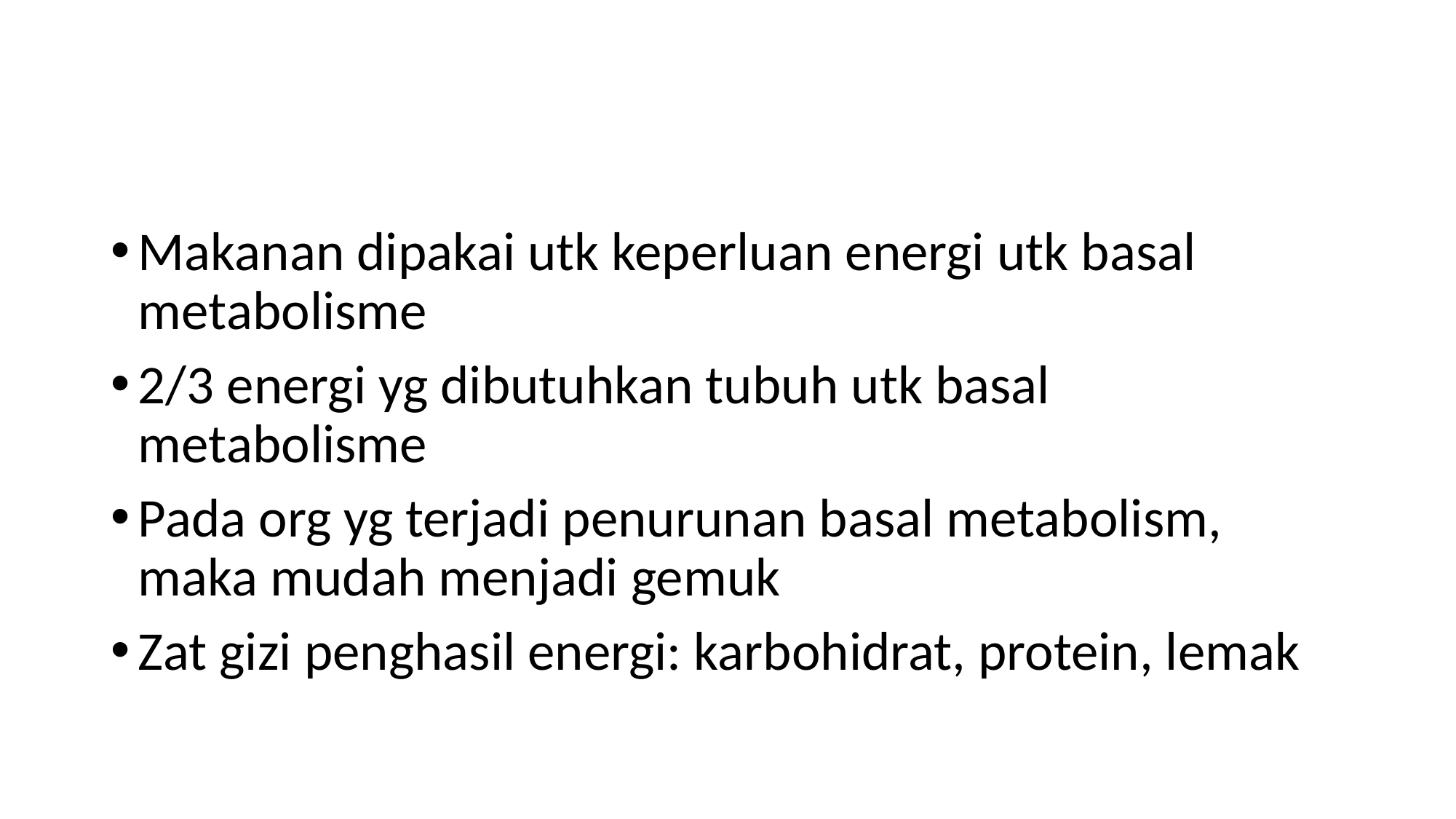

#
Makanan dipakai utk keperluan energi utk basal metabolisme
2/3 energi yg dibutuhkan tubuh utk basal metabolisme
Pada org yg terjadi penurunan basal metabolism, maka mudah menjadi gemuk
Zat gizi penghasil energi: karbohidrat, protein, lemak